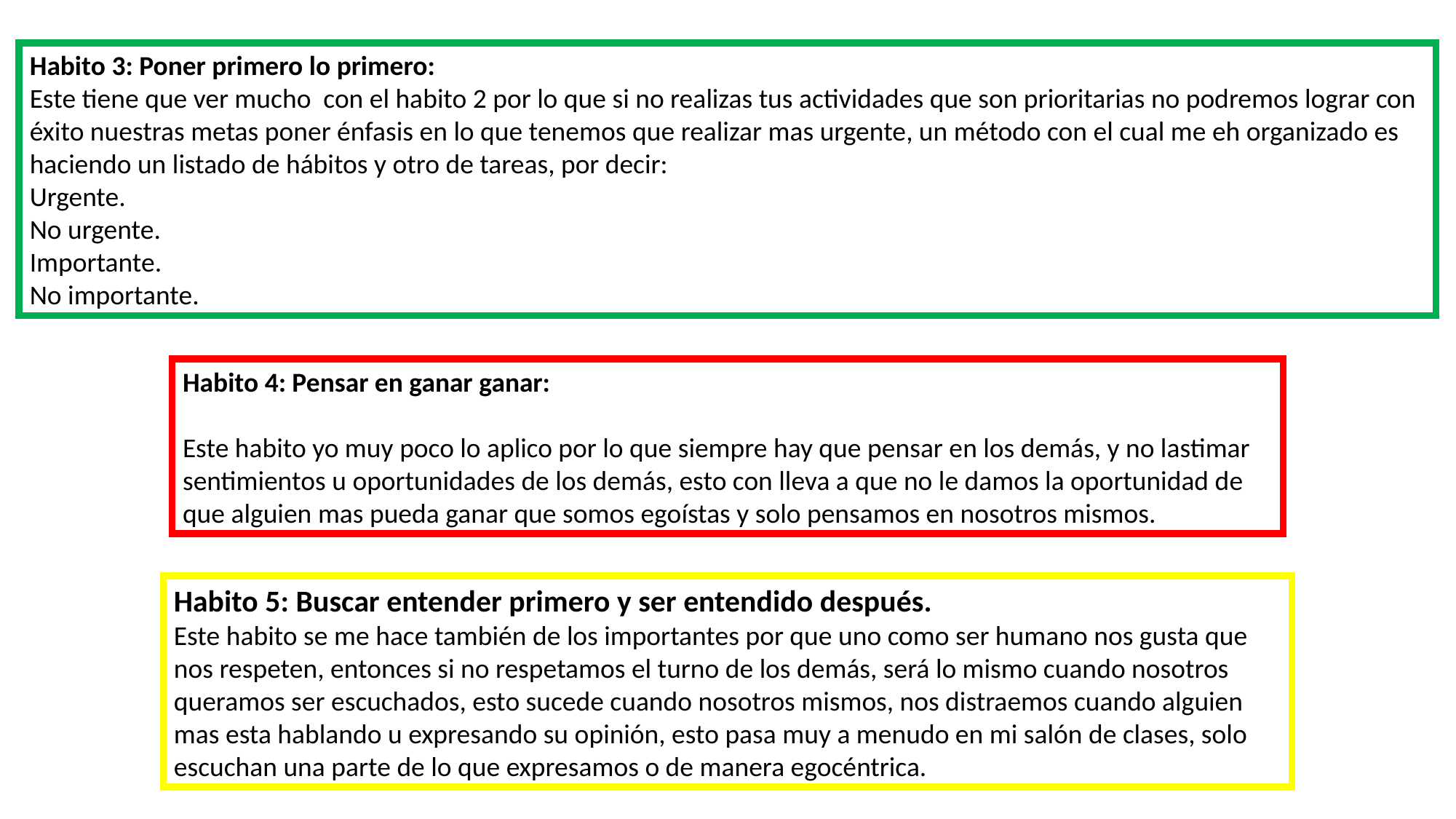

Habito 3: Poner primero lo primero:
Este tiene que ver mucho  con el habito 2 por lo que si no realizas tus actividades que son prioritarias no podremos lograr con éxito nuestras metas poner énfasis en lo que tenemos que realizar mas urgente, un método con el cual me eh organizado es haciendo un listado de hábitos y otro de tareas, por decir:
Urgente.
No urgente.
Importante.
No importante.
Habito 4: Pensar en ganar ganar:

Este habito yo muy poco lo aplico por lo que siempre hay que pensar en los demás, y no lastimar sentimientos u oportunidades de los demás, esto con lleva a que no le damos la oportunidad de que alguien mas pueda ganar que somos egoístas y solo pensamos en nosotros mismos.
Habito 5: Buscar entender primero y ser entendido después.
Este habito se me hace también de los importantes por que uno como ser humano nos gusta que nos respeten, entonces si no respetamos el turno de los demás, será lo mismo cuando nosotros queramos ser escuchados, esto sucede cuando nosotros mismos, nos distraemos cuando alguien mas esta hablando u expresando su opinión, esto pasa muy a menudo en mi salón de clases, solo escuchan una parte de lo que expresamos o de manera egocéntrica.